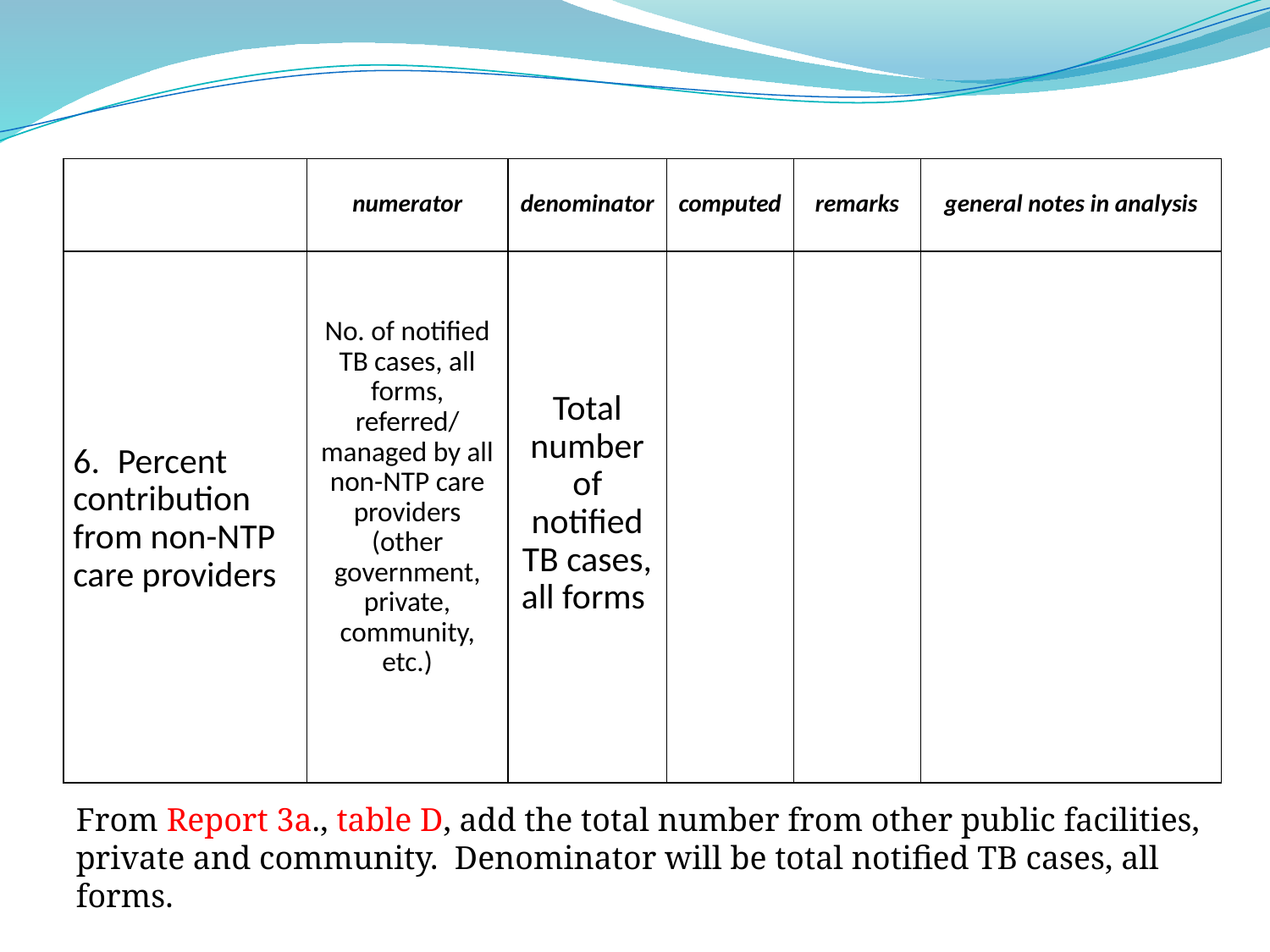

|  | numerator | denominator | computed | remarks | general notes in analysis |
| --- | --- | --- | --- | --- | --- |
| 6.  Percent contribution from non-NTP care providers | No. of notified TB cases, all forms, referred/ managed by all non-NTP care providers (other government, private, community, etc.) | Total number of notified TB cases, all forms |  |  |  |
From Report 3a., table D, add the total number from other public facilities, private and community.  Denominator will be total notified TB cases, all forms.